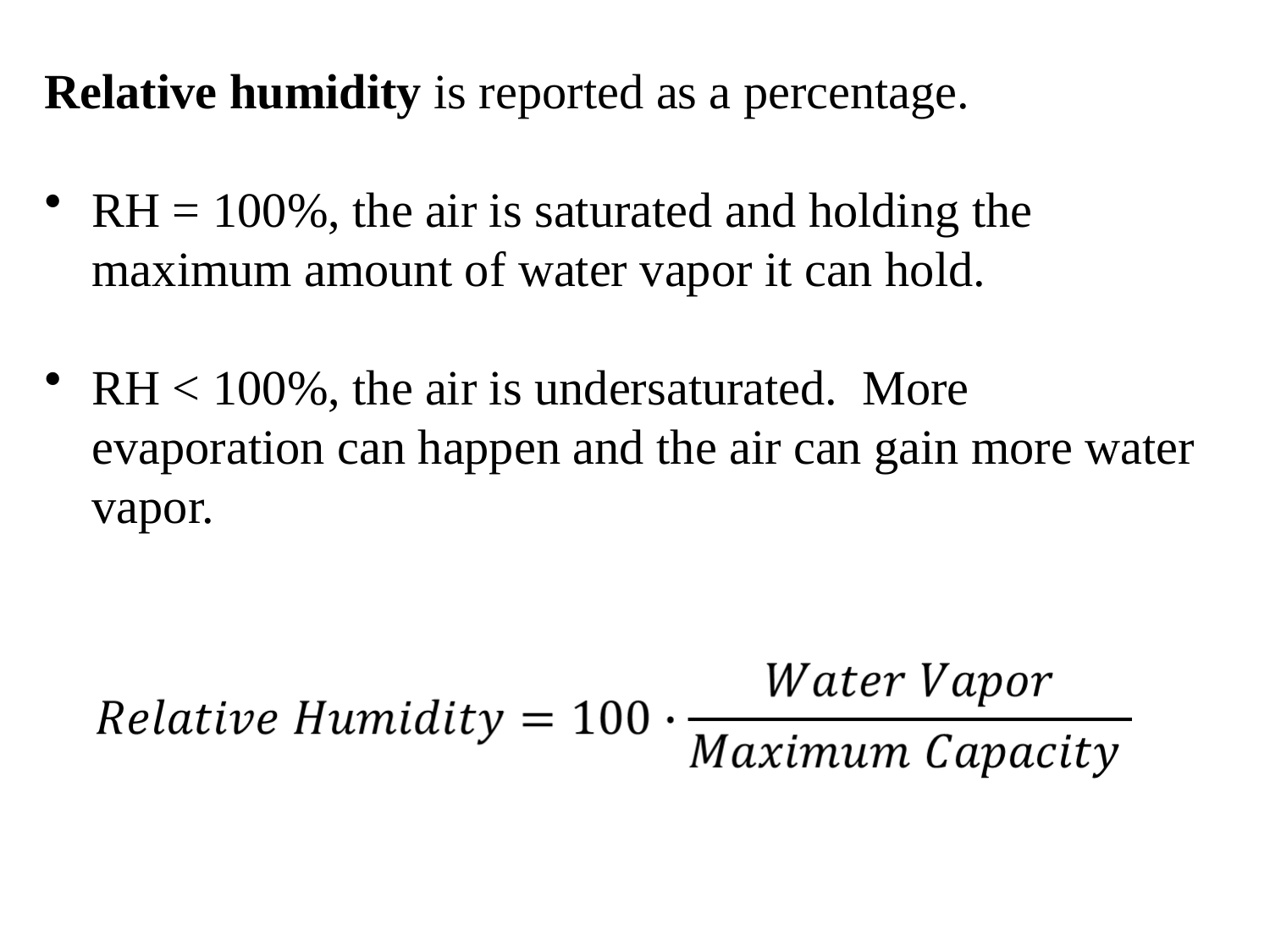

Relative humidity is reported as a percentage.

RH = 100%, the air is saturated and holding the maximum amount of water vapor it can hold.

RH < 100%, the air is undersaturated.  More evaporation can happen and the air can gain more water vapor.